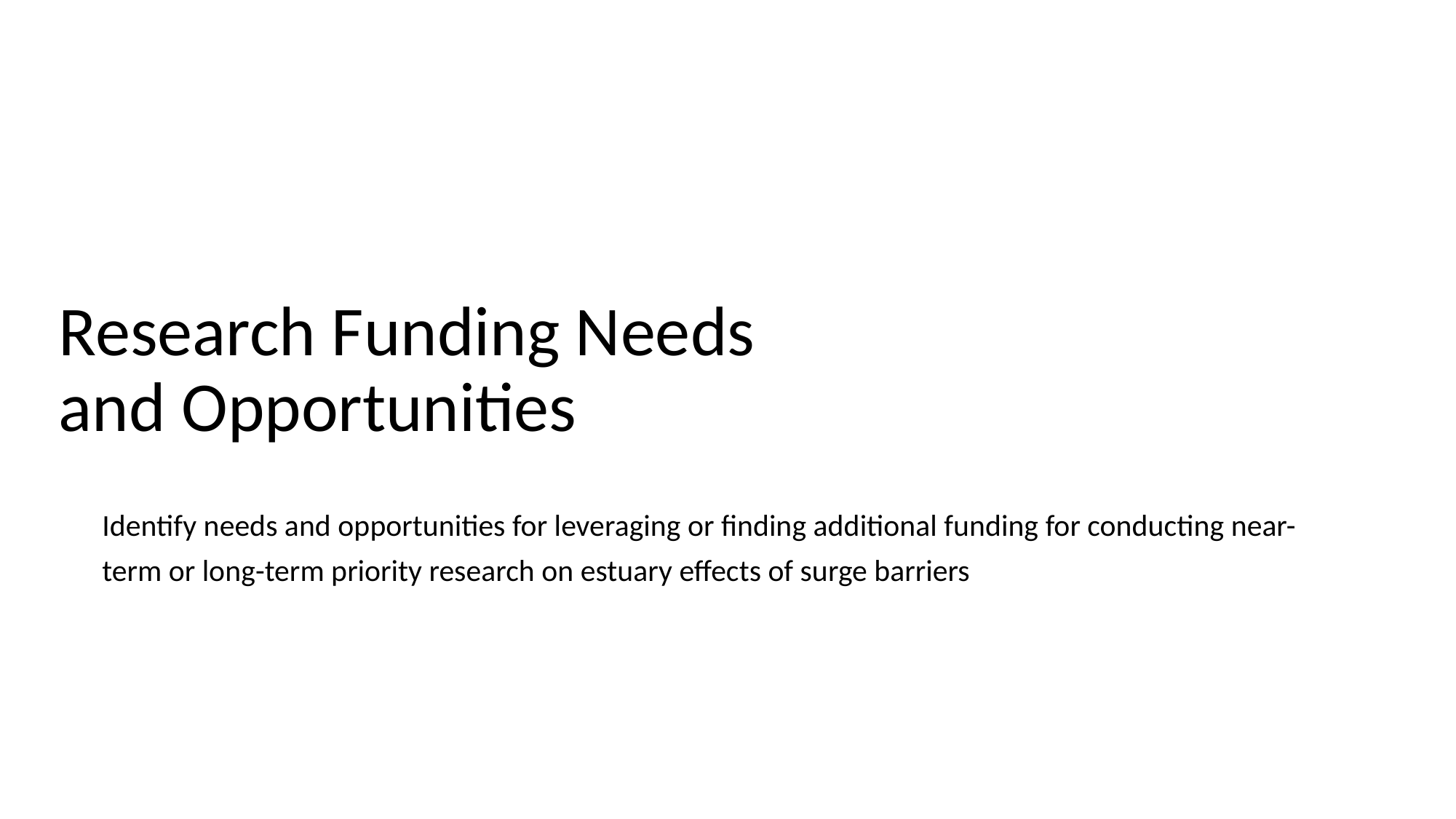

# Research Funding Needs and Opportunities
Identify needs and opportunities for leveraging or finding additional funding for conducting near-term or long-term priority research on estuary effects of surge barriers